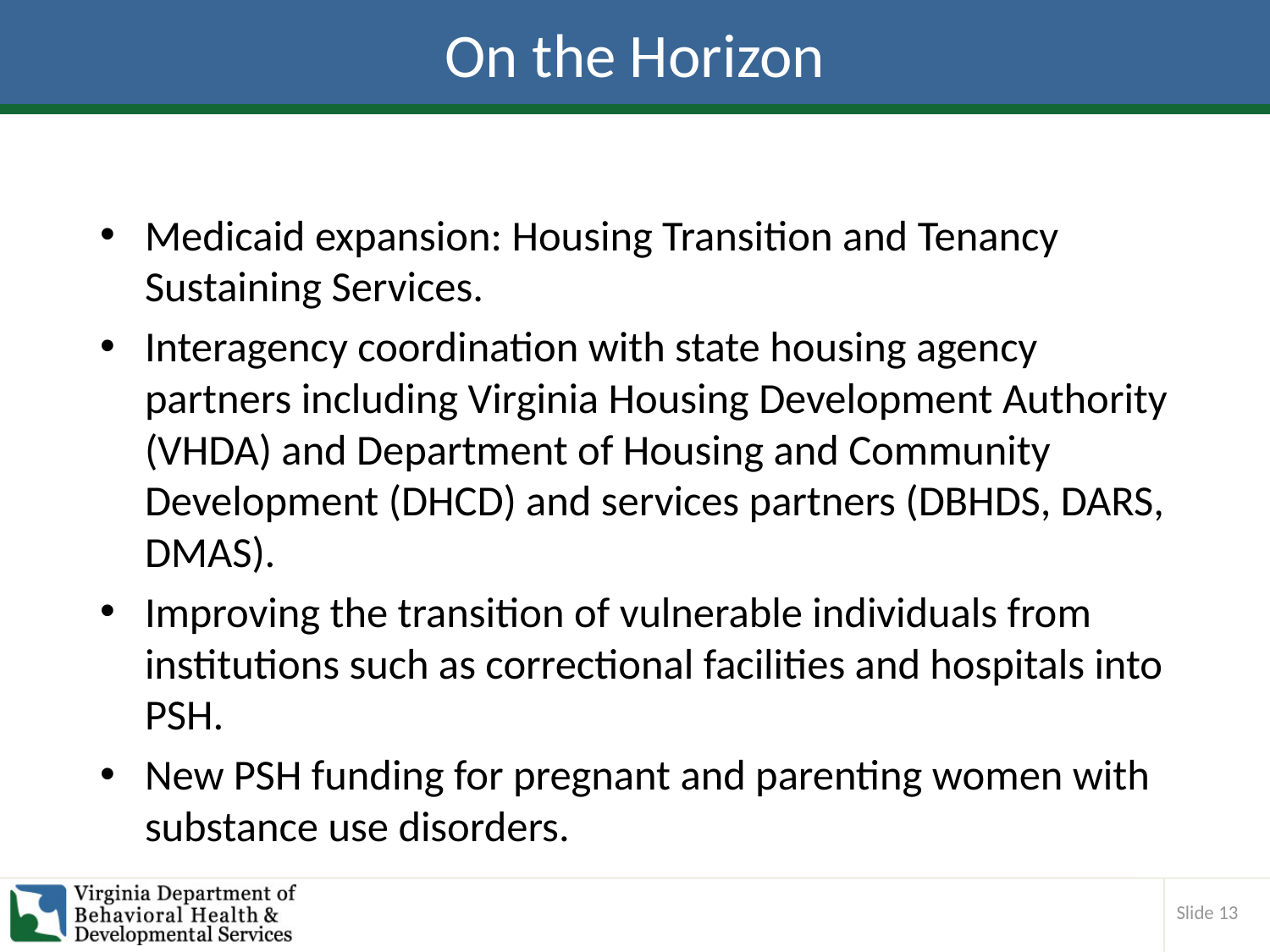

# On the Horizon
Medicaid expansion: Housing Transition and Tenancy Sustaining Services.
Interagency coordination with state housing agency partners including Virginia Housing Development Authority (VHDA) and Department of Housing and Community Development (DHCD) and services partners (DBHDS, DARS, DMAS).
Improving the transition of vulnerable individuals from institutions such as correctional facilities and hospitals into PSH.
New PSH funding for pregnant and parenting women with substance use disorders.